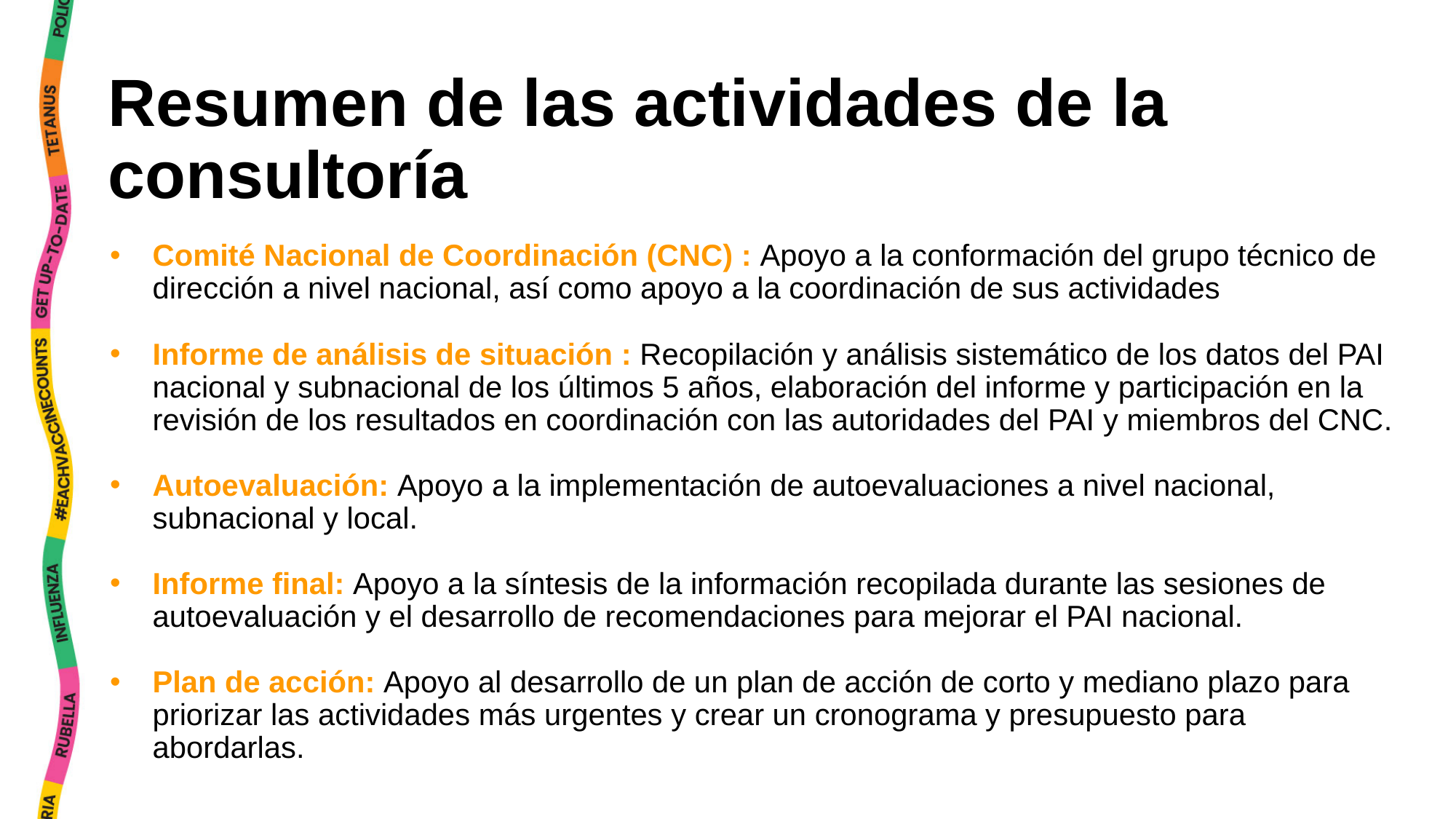

# Resumen de las actividades de la consultoría
Comité Nacional de Coordinación (CNC) : Apoyo a la conformación del grupo técnico de dirección a nivel nacional, así como apoyo a la coordinación de sus actividades

Informe de análisis de situación : Recopilación y análisis sistemático de los datos del PAI nacional y subnacional de los últimos 5 años, elaboración del informe y participación en la revisión de los resultados en coordinación con las autoridades del PAI y miembros del CNC.

Autoevaluación: Apoyo a la implementación de autoevaluaciones a nivel nacional, subnacional y local.

Informe final: Apoyo a la síntesis de la información recopilada durante las sesiones de autoevaluación y el desarrollo de recomendaciones para mejorar el PAI nacional.

Plan de acción: Apoyo al desarrollo de un plan de acción de corto y mediano plazo para priorizar las actividades más urgentes y crear un cronograma y presupuesto para abordarlas.